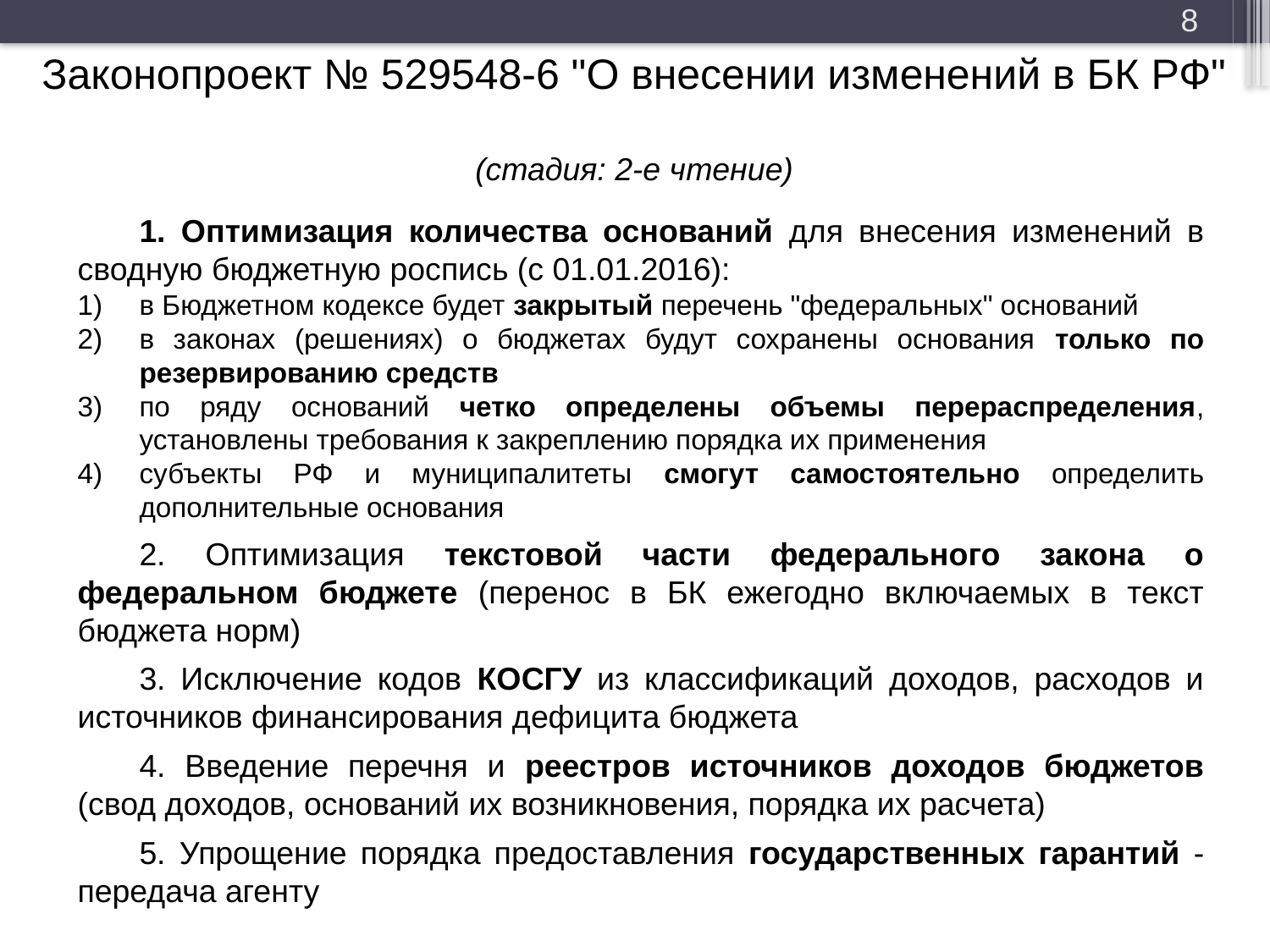

8
# Законопроект № 529548-6 "О внесении изменений в БК РФ" (стадия: 2-е чтение)
1. Оптимизация количества оснований для внесения изменений в сводную бюджетную роспись (с 01.01.2016):
в Бюджетном кодексе будет закрытый перечень "федеральных" оснований
в законах (решениях) о бюджетах будут сохранены основания только по резервированию средств
по ряду оснований четко определены объемы перераспределения, установлены требования к закреплению порядка их применения
субъекты РФ и муниципалитеты смогут самостоятельно определить дополнительные основания
2. Оптимизация текстовой части федерального закона о федеральном бюджете (перенос в БК ежегодно включаемых в текст бюджета норм)
3. Исключение кодов КОСГУ из классификаций доходов, расходов и источников финансирования дефицита бюджета
4. Введение перечня и реестров источников доходов бюджетов (свод доходов, оснований их возникновения, порядка их расчета)
5. Упрощение порядка предоставления государственных гарантий - передача агенту